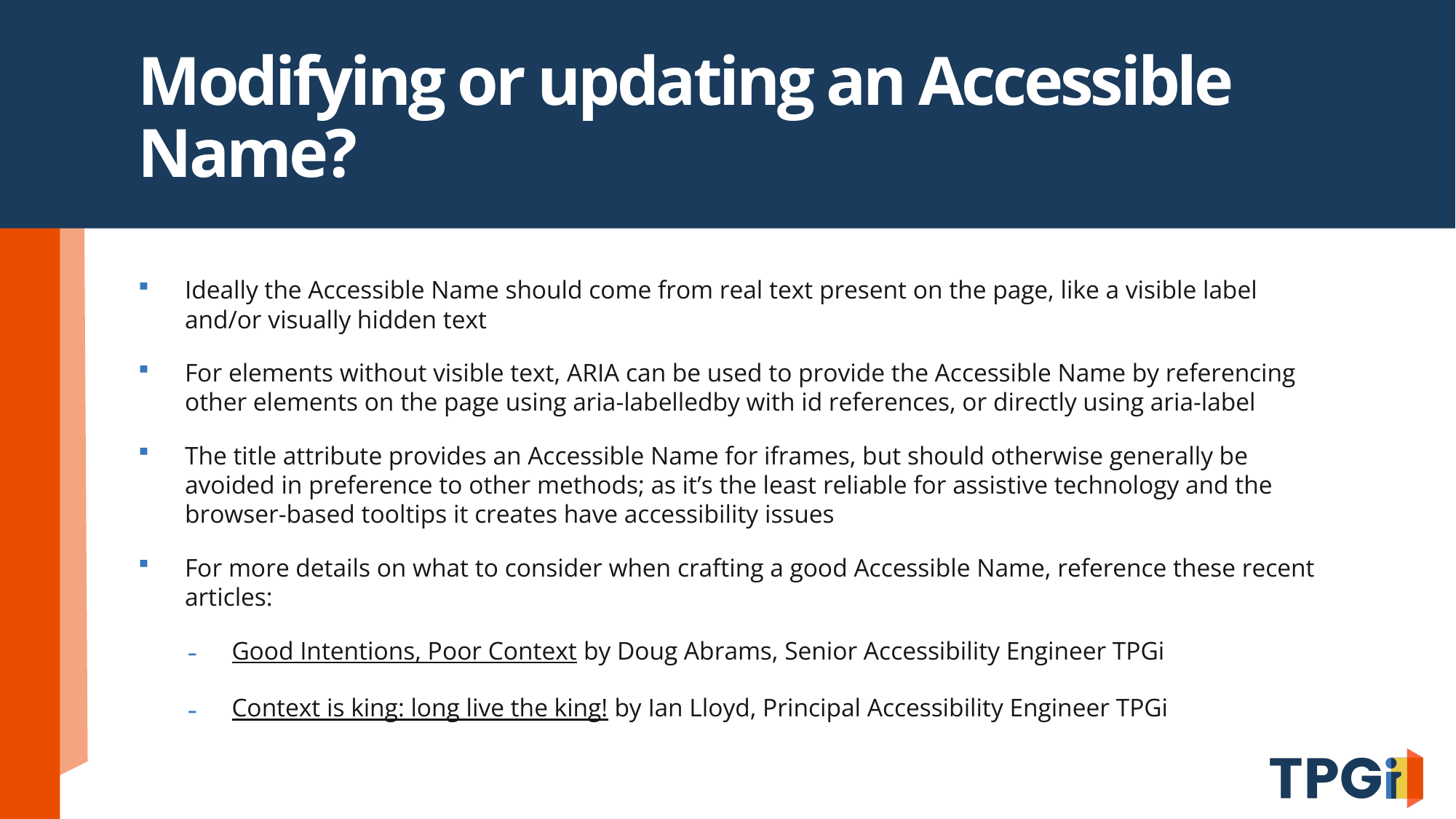

# Modifying or updating an Accessible Name?
Ideally the Accessible Name should come from real text present on the page, like a visible label and/or visually hidden text
For elements without visible text, ARIA can be used to provide the Accessible Name by referencing other elements on the page using aria-labelledby with id references, or directly using aria-label
The title attribute provides an Accessible Name for iframes, but should otherwise generally be avoided in preference to other methods; as it’s the least reliable for assistive technology and the browser-based tooltips it creates have accessibility issues
For more details on what to consider when crafting a good Accessible Name, reference these recent articles:
Good Intentions, Poor Context by Doug Abrams, Senior Accessibility Engineer TPGi
Context is king: long live the king! by Ian Lloyd, Principal Accessibility Engineer TPGi